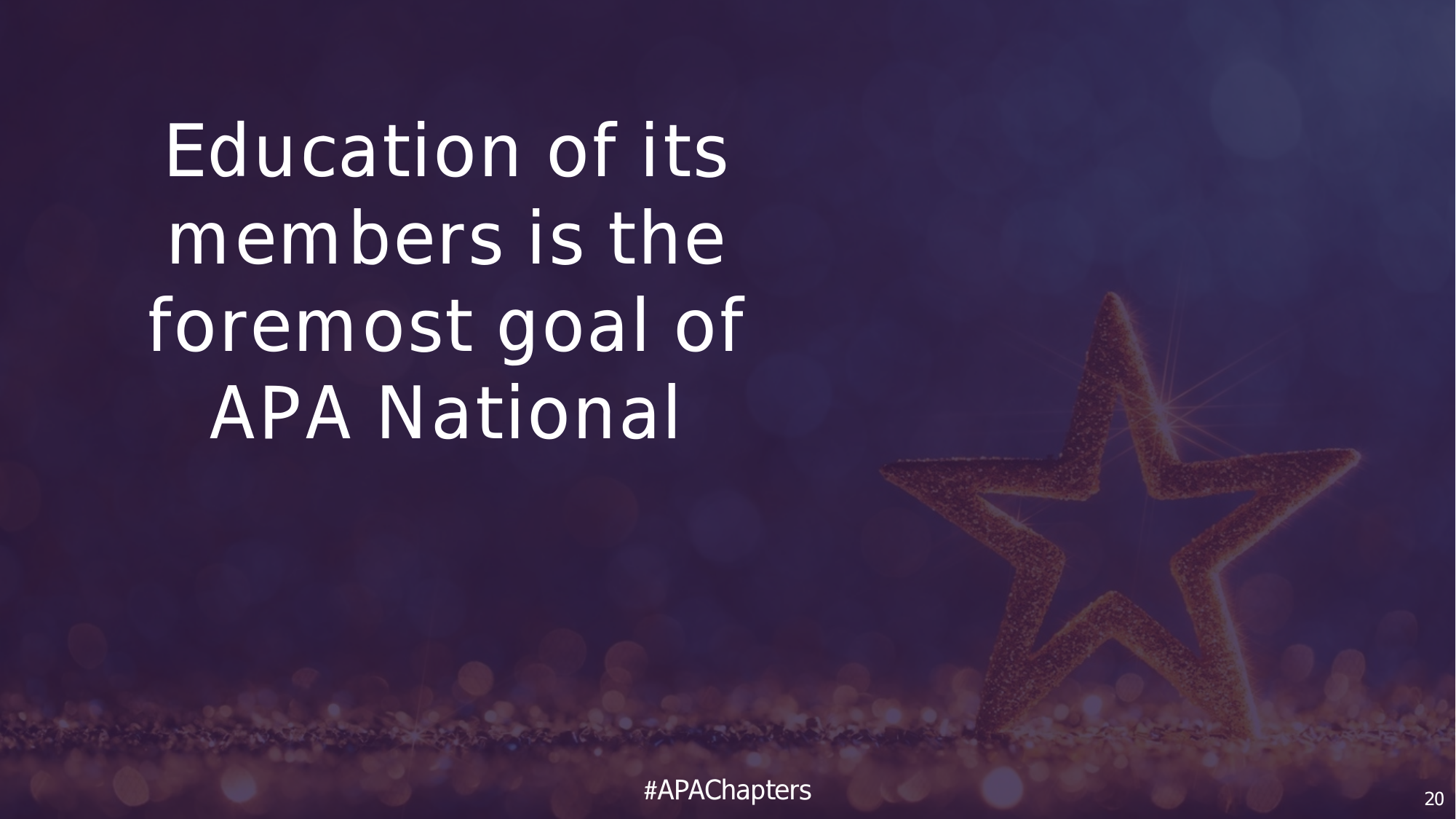

Education of its members is the foremost goal of APA National
20